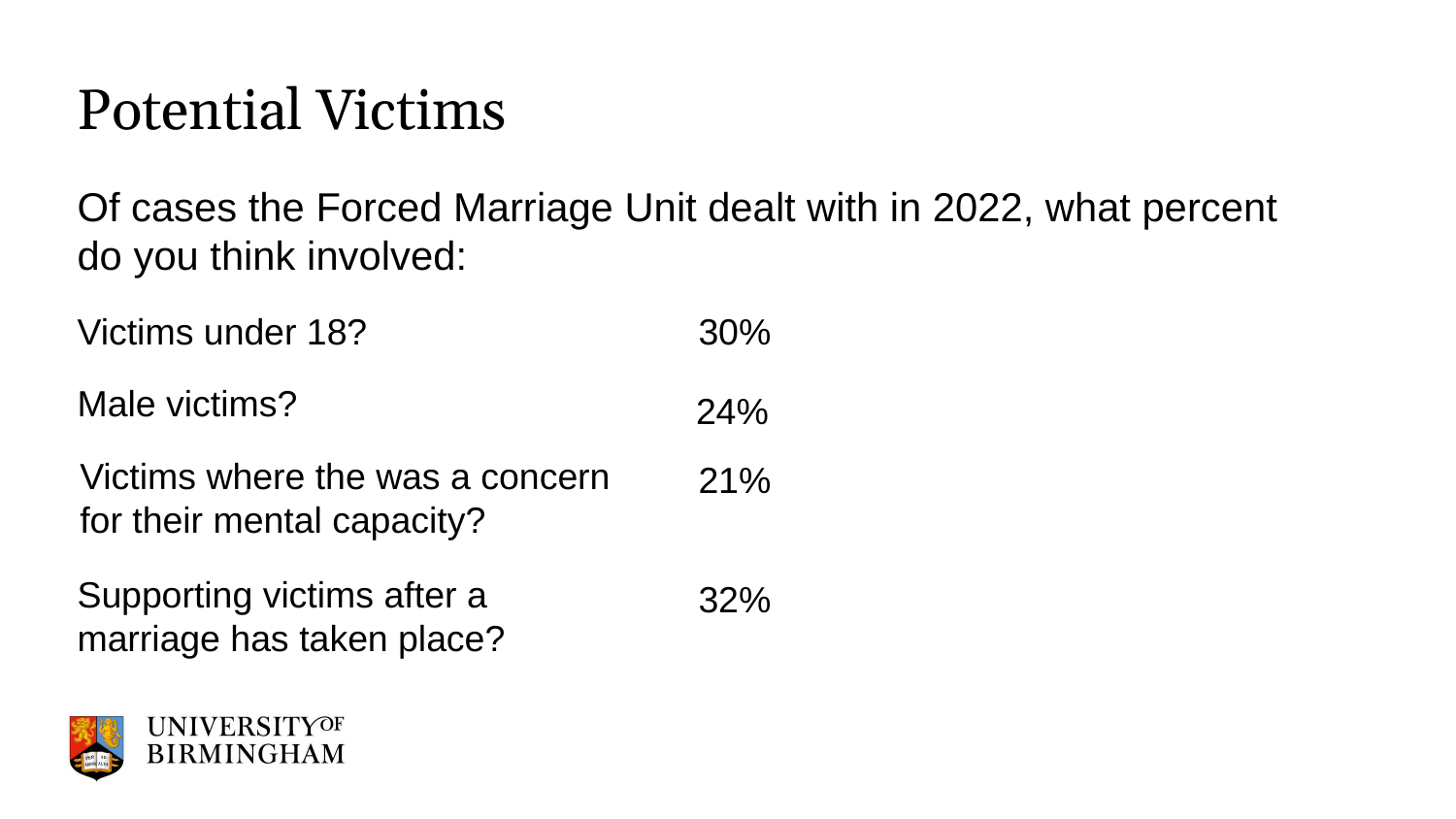

# Potential Victims
Of cases the Forced Marriage Unit dealt with in 2022, what percent do you think involved:

Victims under 18?
30%
Male victims?
24%
Victims where the was a concern for their mental capacity?
21%
Supporting victims after a marriage has taken place?
32%